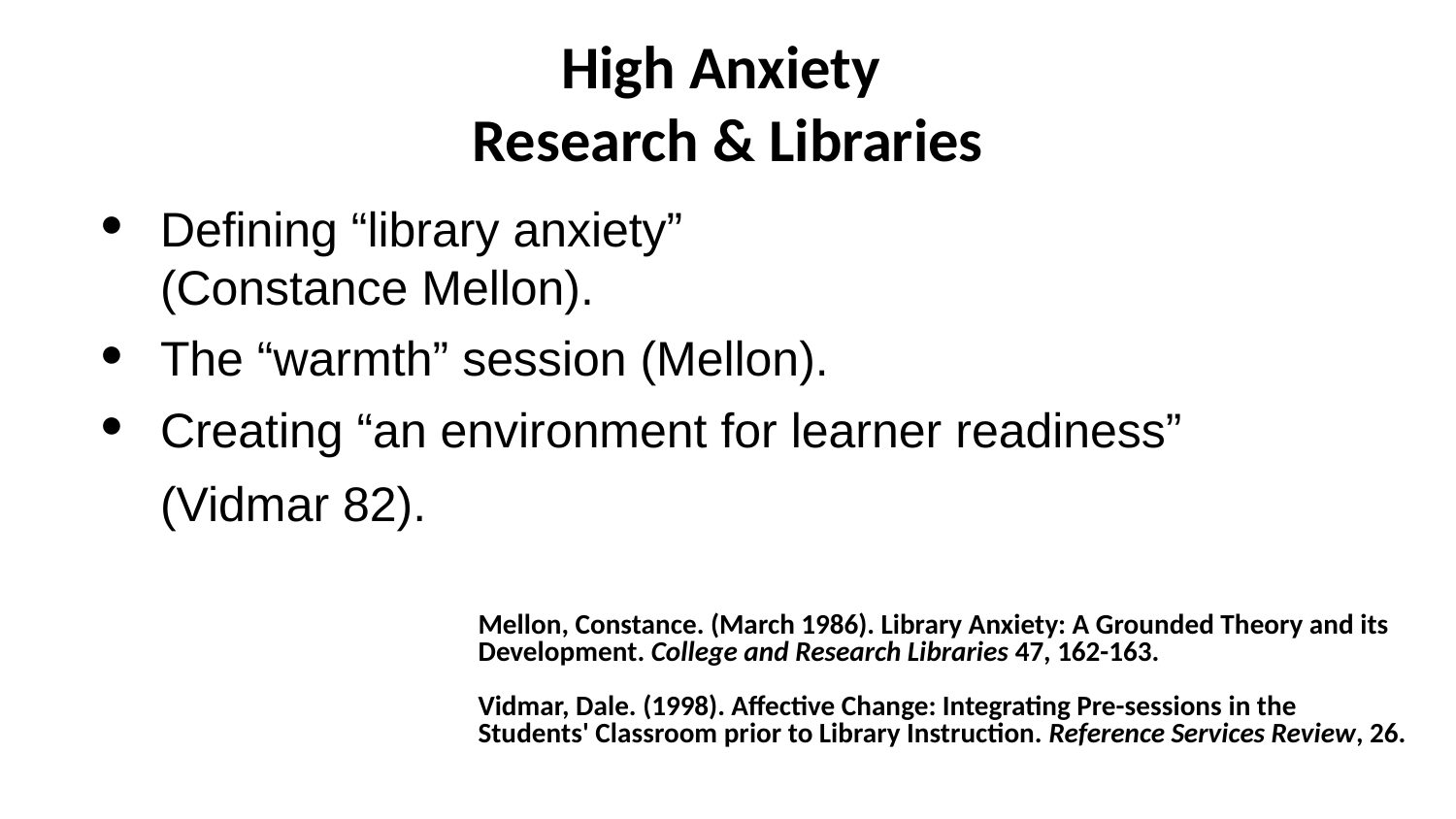

# High Anxiety Research & Libraries
Defining “library anxiety”
(Constance Mellon).
The “warmth” session (Mellon).
Creating “an environment for learner readiness”
(Vidmar 82).
Mellon, Constance. (March 1986). Library Anxiety: A Grounded Theory and its Development. College and Research Libraries 47, 162-163.
Vidmar, Dale. (1998). Affective Change: Integrating Pre-sessions in the Students' Classroom prior to Library Instruction. Reference Services Review, 26.